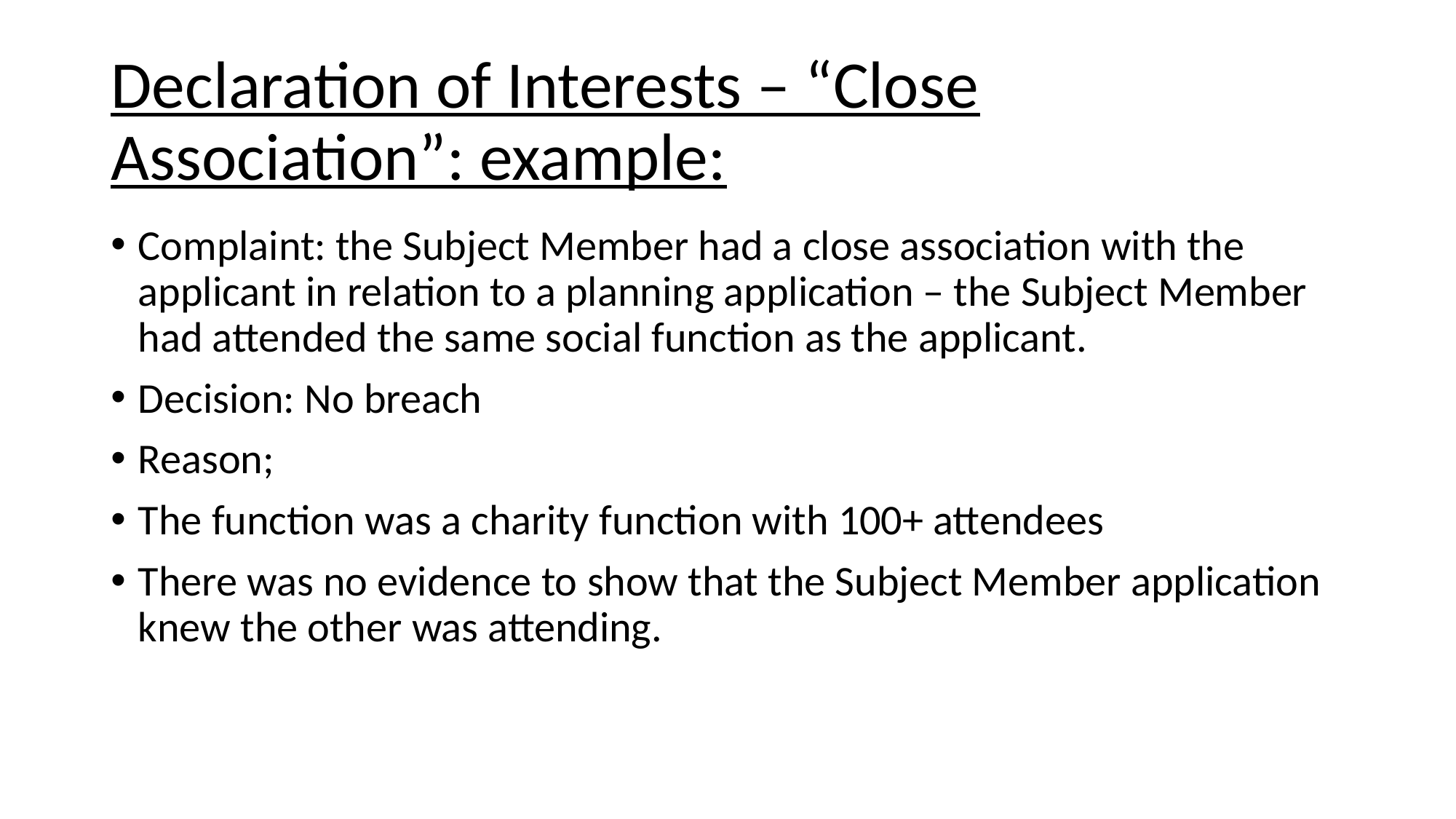

# Declaration of Interests – “Close Association”: example:
Complaint: the Subject Member had a close association with the applicant in relation to a planning application – the Subject Member had attended the same social function as the applicant.
Decision: No breach
Reason;
The function was a charity function with 100+ attendees
There was no evidence to show that the Subject Member application knew the other was attending.